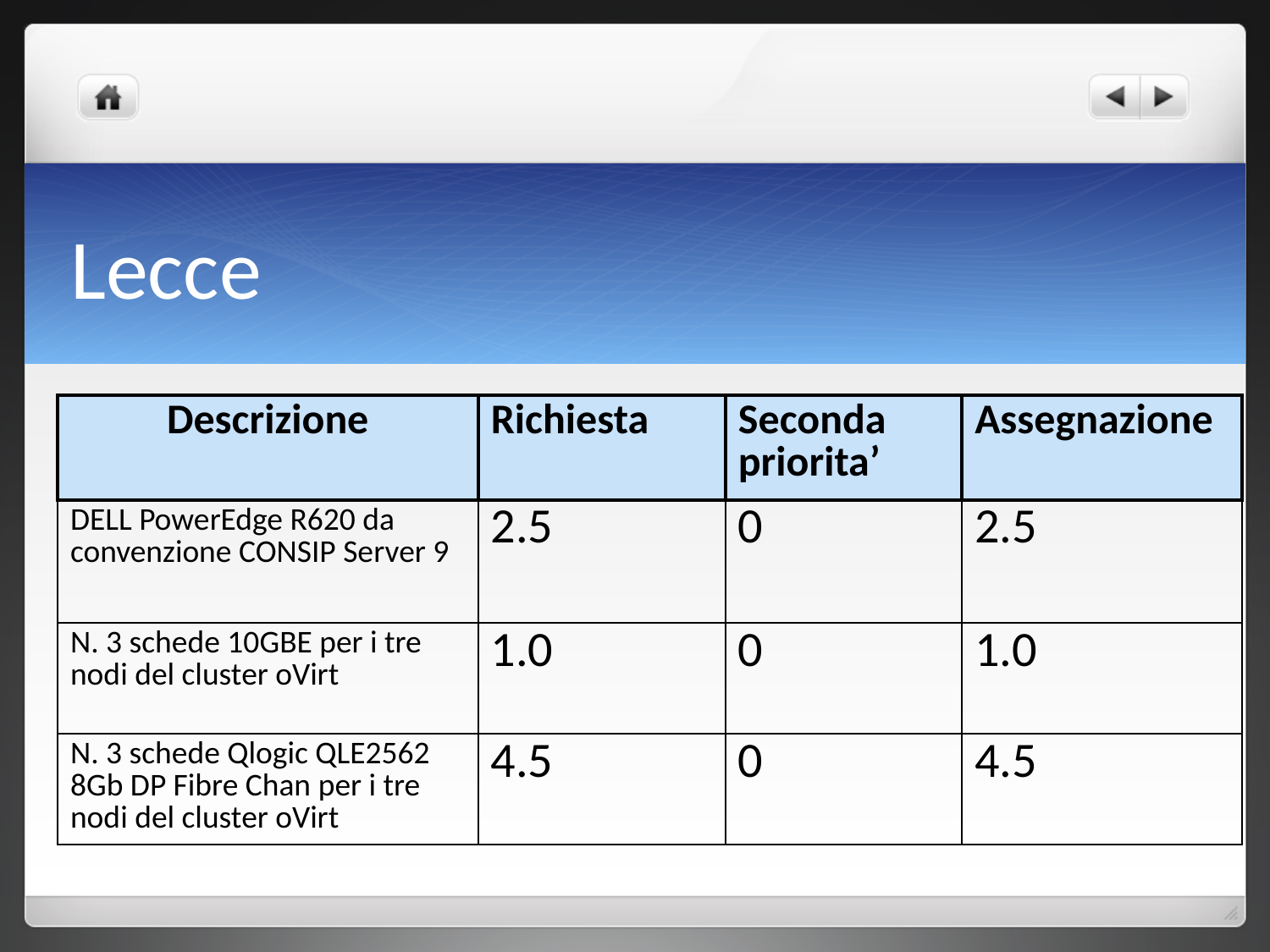

# Lecce
| Descrizione | Richiesta | Seconda priorita’ | Assegnazione |
| --- | --- | --- | --- |
| DELL PowerEdge R620 da convenzione CONSIP Server 9 | 2.5 | 0 | 2.5 |
| N. 3 schede 10GBE per i tre nodi del cluster oVirt | 1.0 | 0 | 1.0 |
| N. 3 schede Qlogic QLE2562 8Gb DP Fibre Chan per i tre nodi del cluster oVirt | 4.5 | 0 | 4.5 |